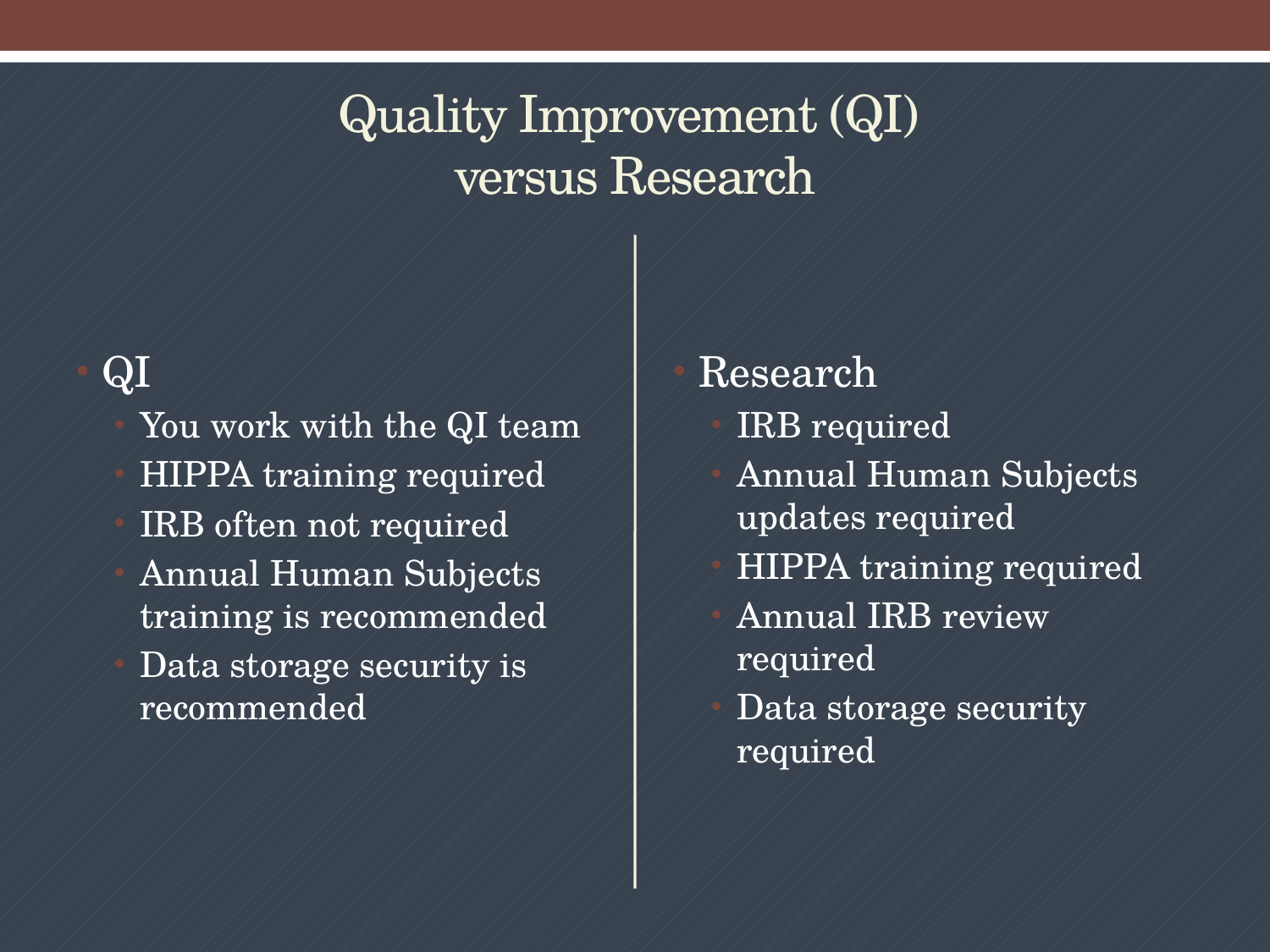

# Quality Improvement (QI) versus Research
QI
You work with the QI team
HIPPA training required
IRB often not required
Annual Human Subjects training is recommended
Data storage security is recommended
Research
IRB required
Annual Human Subjects updates required
HIPPA training required
Annual IRB review required
Data storage security required